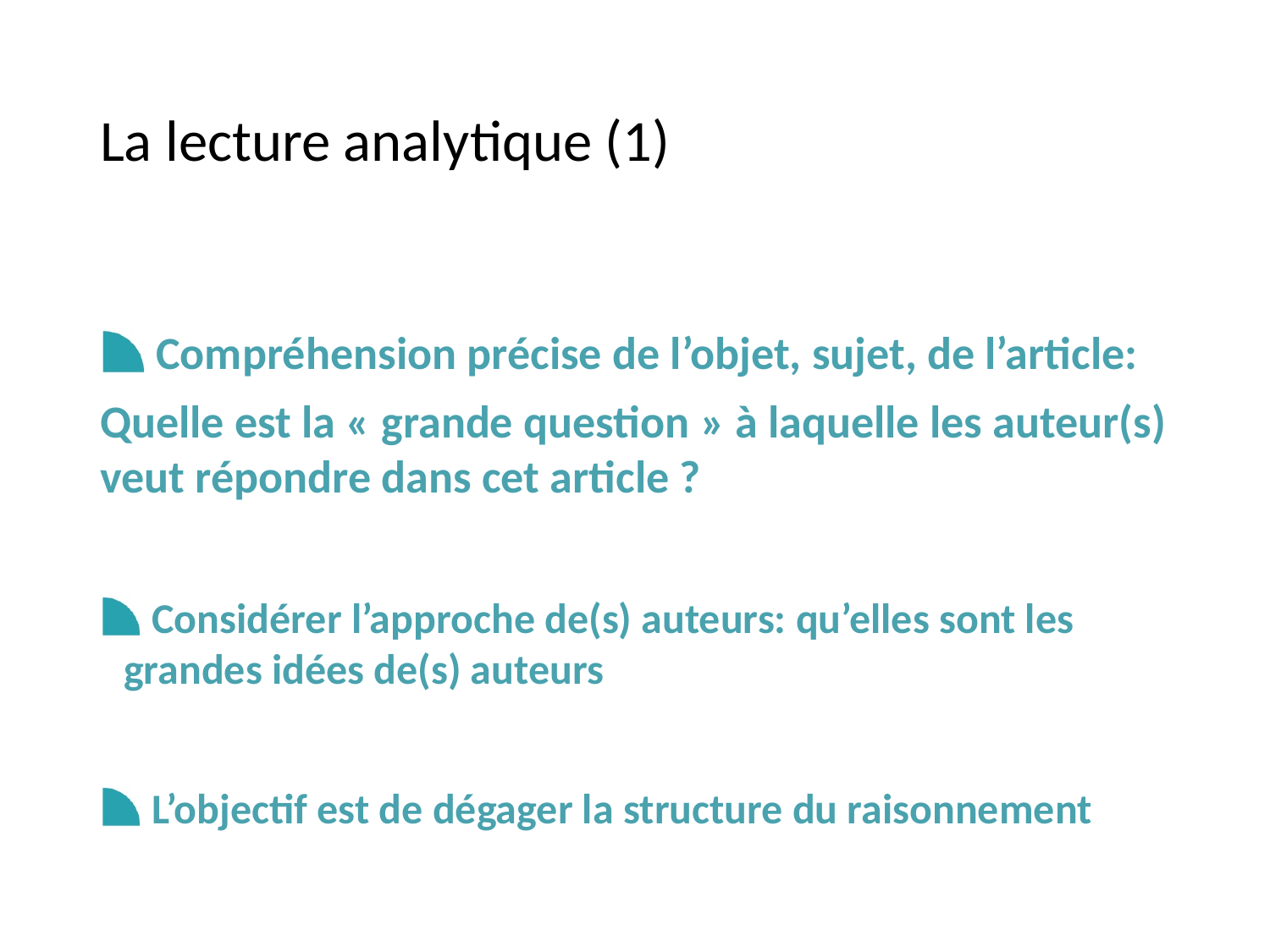

# La lecture analytique (1)

 Compréhension précise de l’objet, sujet, de l’article:
Quelle est la « grande question » à laquelle les auteur(s) veut répondre dans cet article ?

 Considérer l’approche de(s) auteurs: qu’elles sont les grandes idées de(s) auteurs

 L’objectif est de dégager la structure du raisonnement